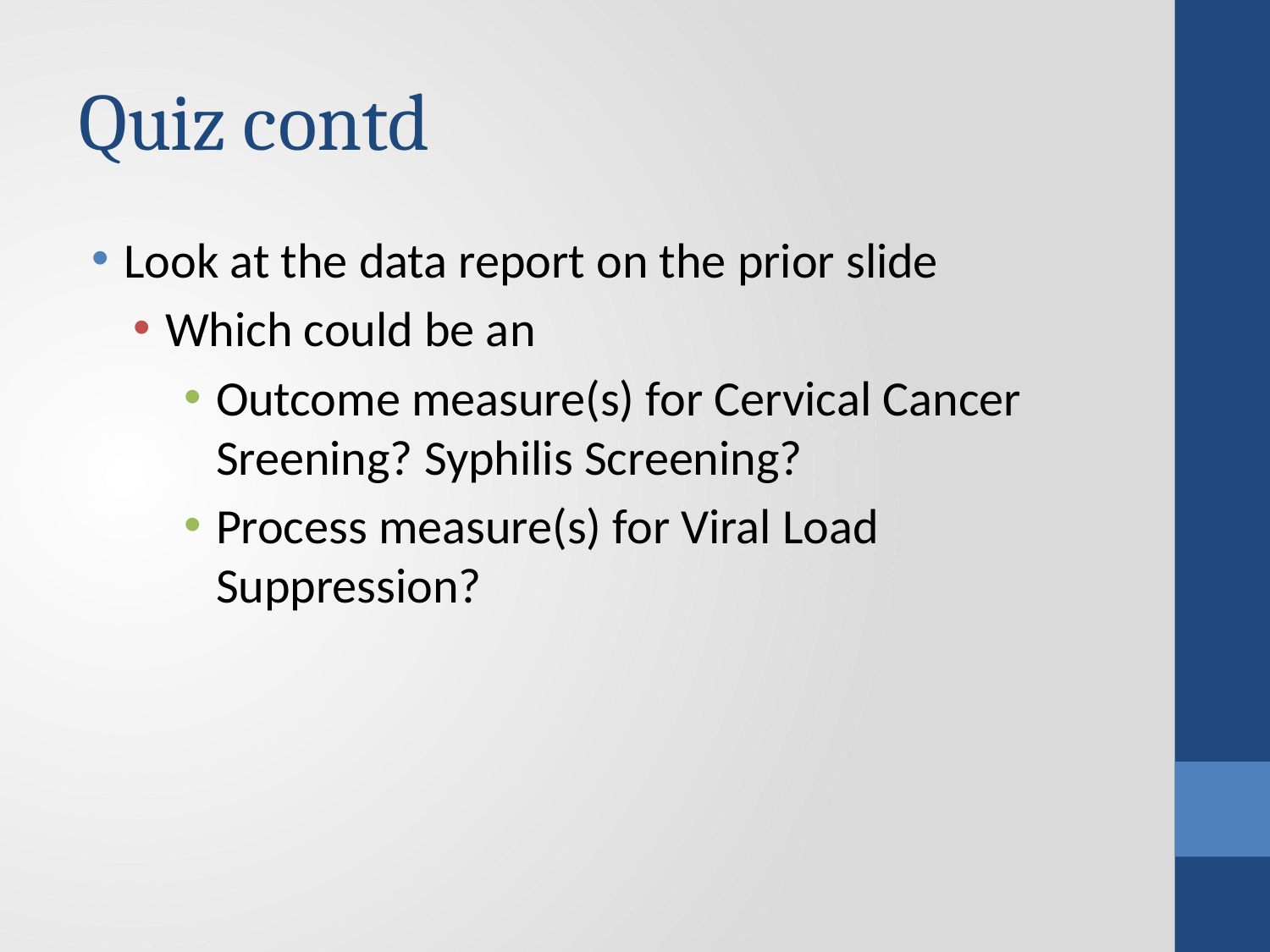

# Quiz contd
Look at the data report on the prior slide
Which could be an
Outcome measure(s) for Cervical Cancer Sreening? Syphilis Screening?
Process measure(s) for Viral Load Suppression?